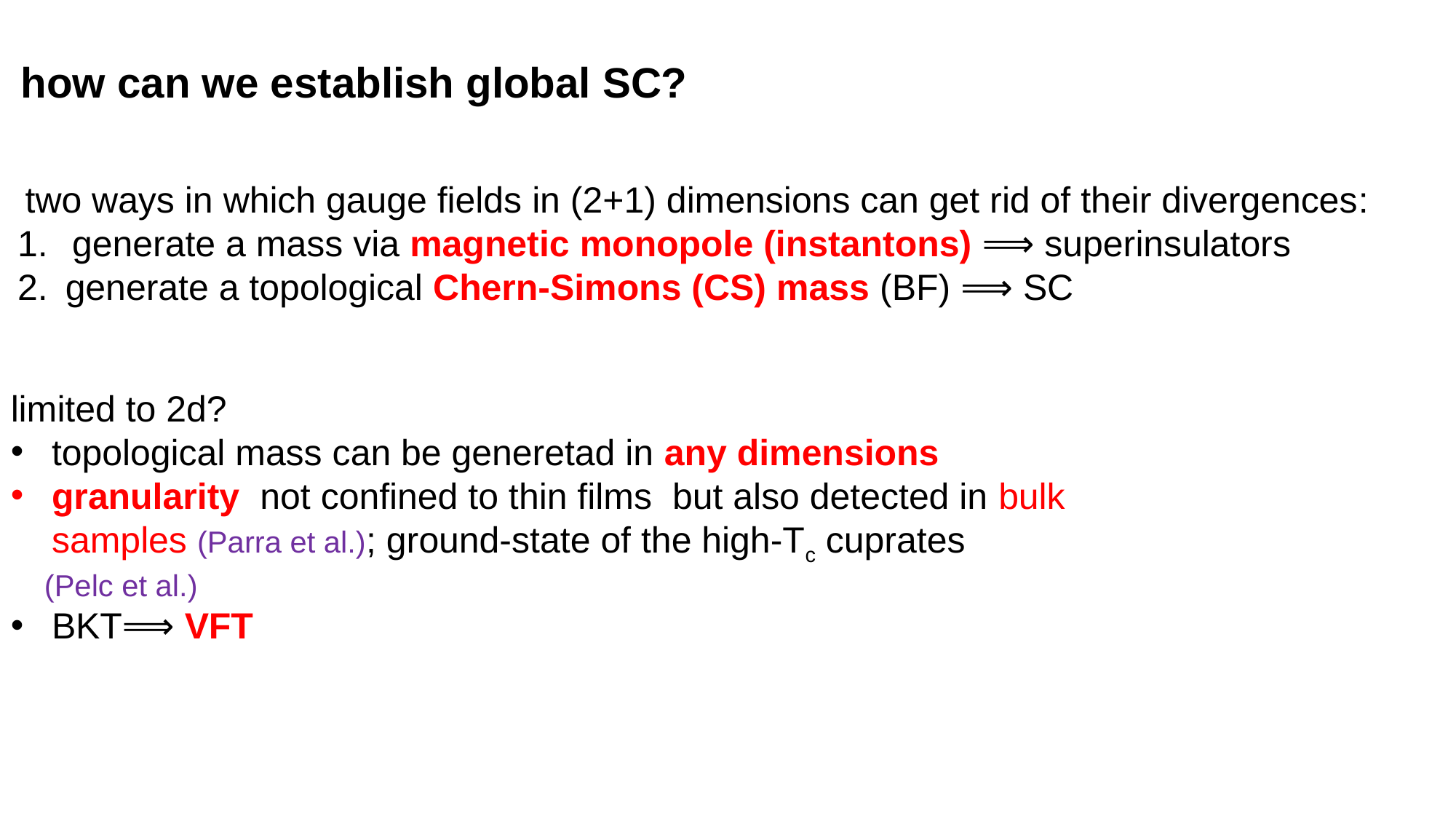

how can we establish global SC?
 two ways in which gauge fields in (2+1) dimensions can get rid of their divergences:
generate a mass via magnetic monopole (instantons) ⟹ superinsulators
generate a topological Chern-Simons (CS) mass (BF) ⟹ SC
limited to 2d?
topological mass can be generetad in any dimensions
granularity  not confined to thin films  but also detected in bulk samples (Parra et al.); ground-state of the high-Tc cuprates
    (Pelc et al.)
BKT⟹ VFT